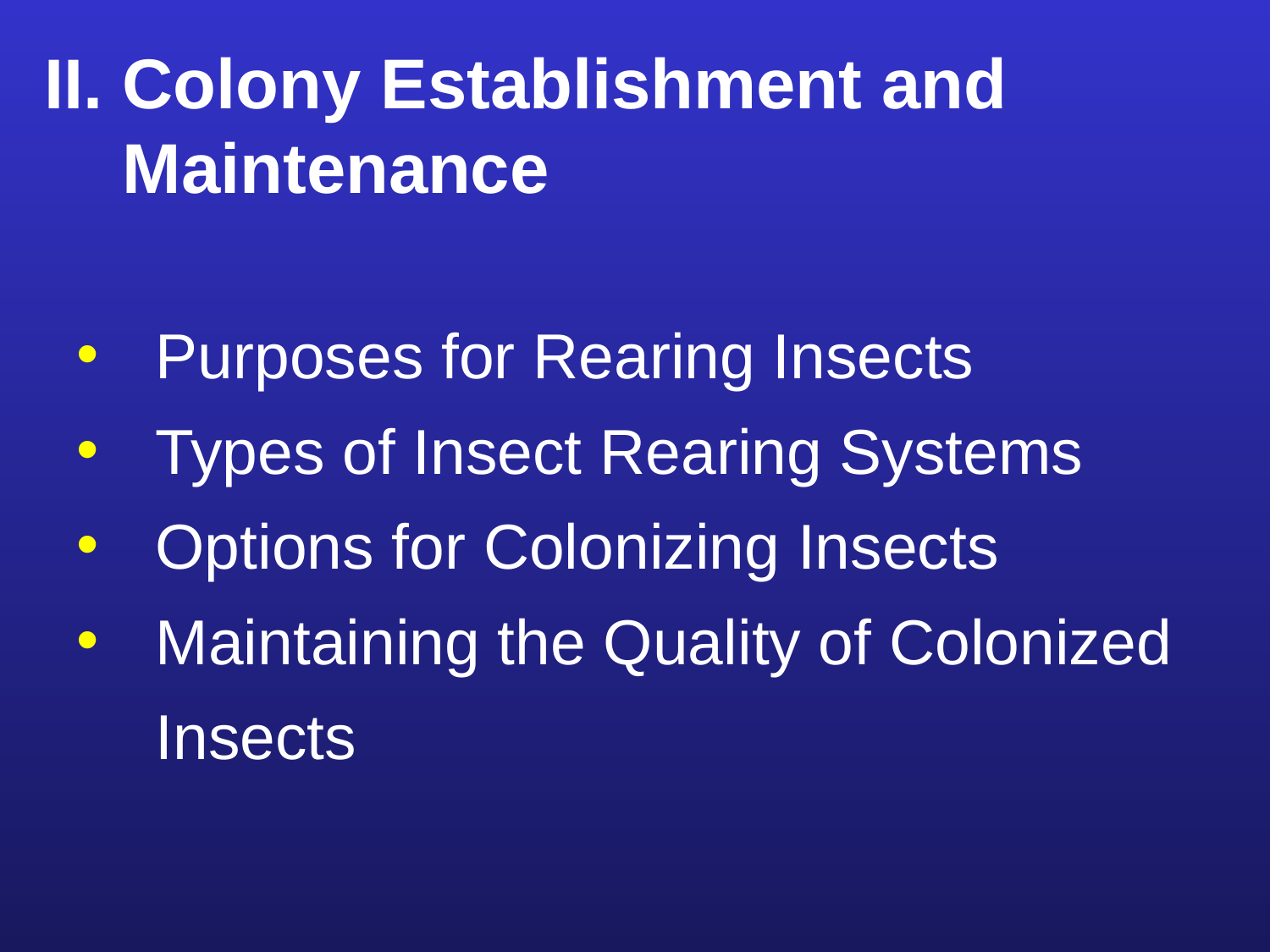

II. Colony Establishment and
    Maintenance
Purposes for Rearing Insects
Types of Insect Rearing Systems
Options for Colonizing Insects
Maintaining the Quality of Colonized Insects